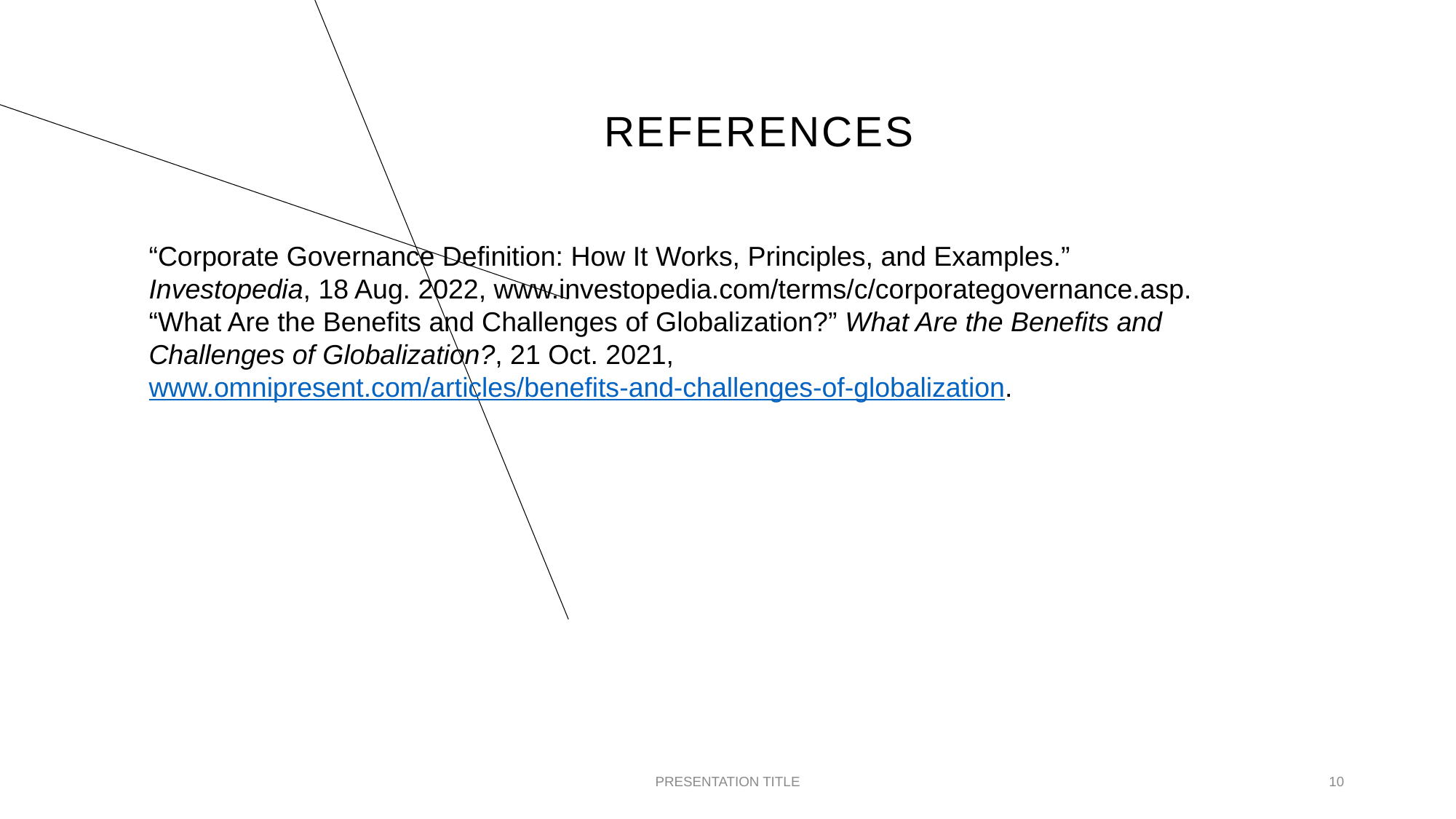

# References
“Corporate Governance Definition: How It Works, Principles, and Examples.” Investopedia, 18 Aug. 2022, www.investopedia.com/terms/c/corporategovernance.asp.
“What Are the Benefits and Challenges of Globalization?” What Are the Benefits and Challenges of Globalization?, 21 Oct. 2021, www.omnipresent.com/articles/benefits-and-challenges-of-globalization.
PRESENTATION TITLE
10